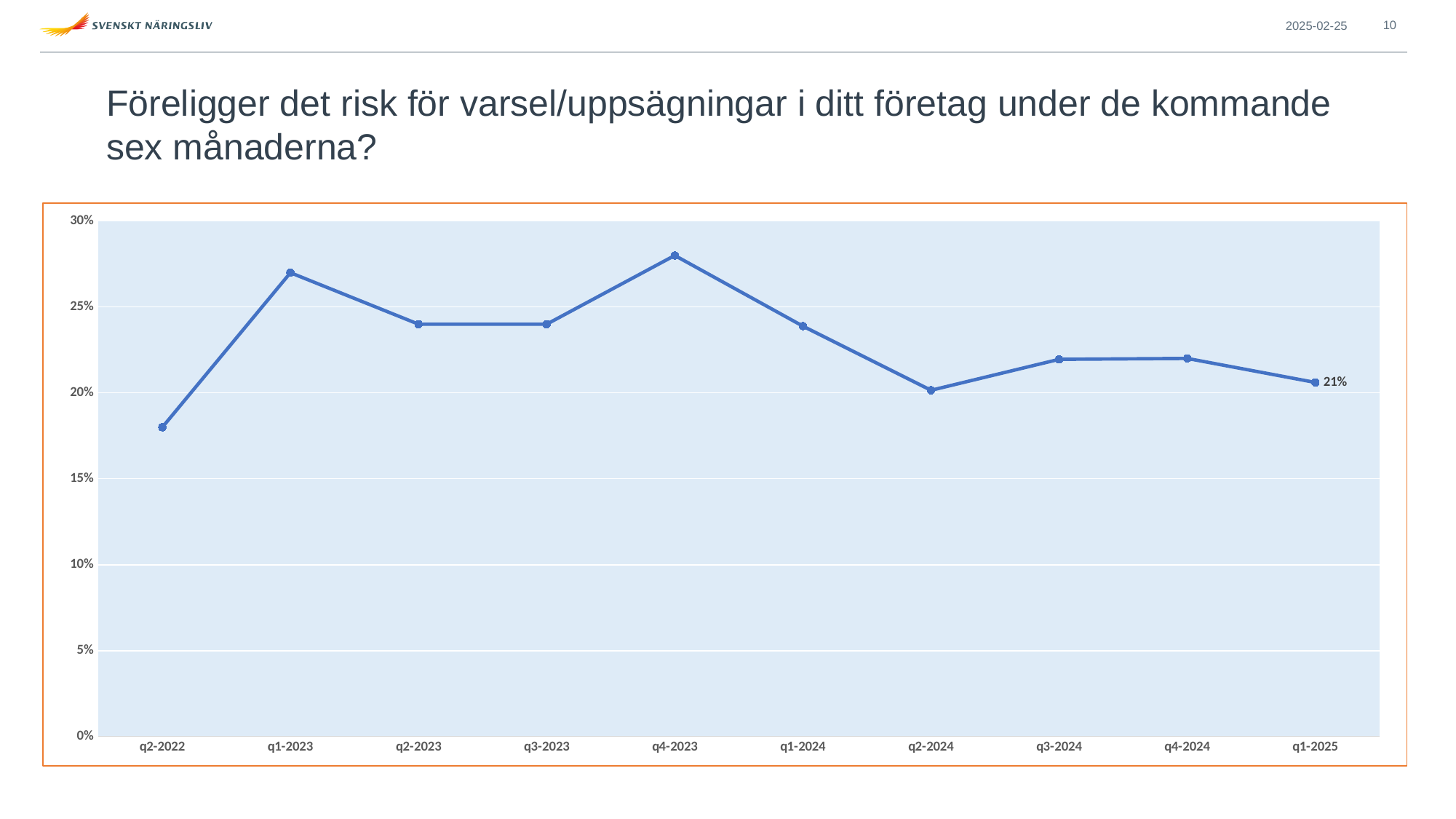

2025-02-25
10
# Föreligger det risk för varsel/uppsägningar i ditt företag under de kommande sex månaderna?

### Chart

| Category |  |
|---|---|
| q2-2022 | 0.18 |
| q1-2023 | 0.27 |
| q2-2023 | 0.24 |
| q3-2023 | 0.24 |
| q4-2023 | 0.28 |
| q1-2024 | 0.238885202388852 |
| q2-2024 | 0.201532567049808 |
| q3-2024 | 0.2195309542289302 |
| q4-2024 | 0.2200999730424914 |
| q1-2025 | 0.20609290603057331 |